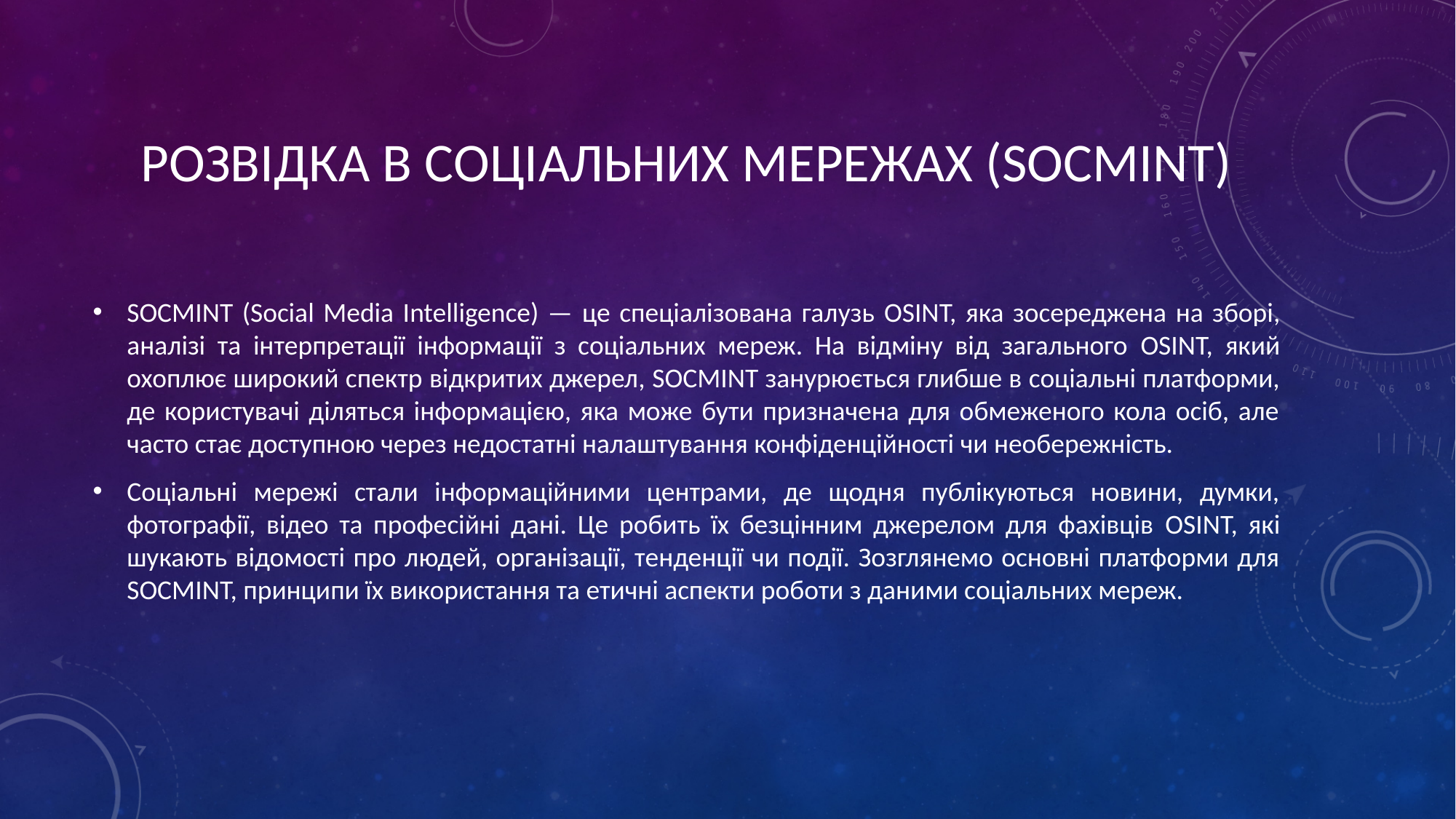

# Розвідка в соціальних мережах (SOCMINT)
SOCMINT (Social Media Intelligence) — це спеціалізована галузь OSINT, яка зосереджена на зборі, аналізі та інтерпретації інформації з соціальних мереж. На відміну від загального OSINT, який охоплює широкий спектр відкритих джерел, SOCMINT занурюється глибше в соціальні платформи, де користувачі діляться інформацією, яка може бути призначена для обмеженого кола осіб, але часто стає доступною через недостатні налаштування конфіденційності чи необережність.
Соціальні мережі стали інформаційними центрами, де щодня публікуються новини, думки, фотографії, відео та професійні дані. Це робить їх безцінним джерелом для фахівців OSINT, які шукають відомості про людей, організації, тенденції чи події. Зозглянемо основні платформи для SOCMINT, принципи їх використання та етичні аспекти роботи з даними соціальних мереж.